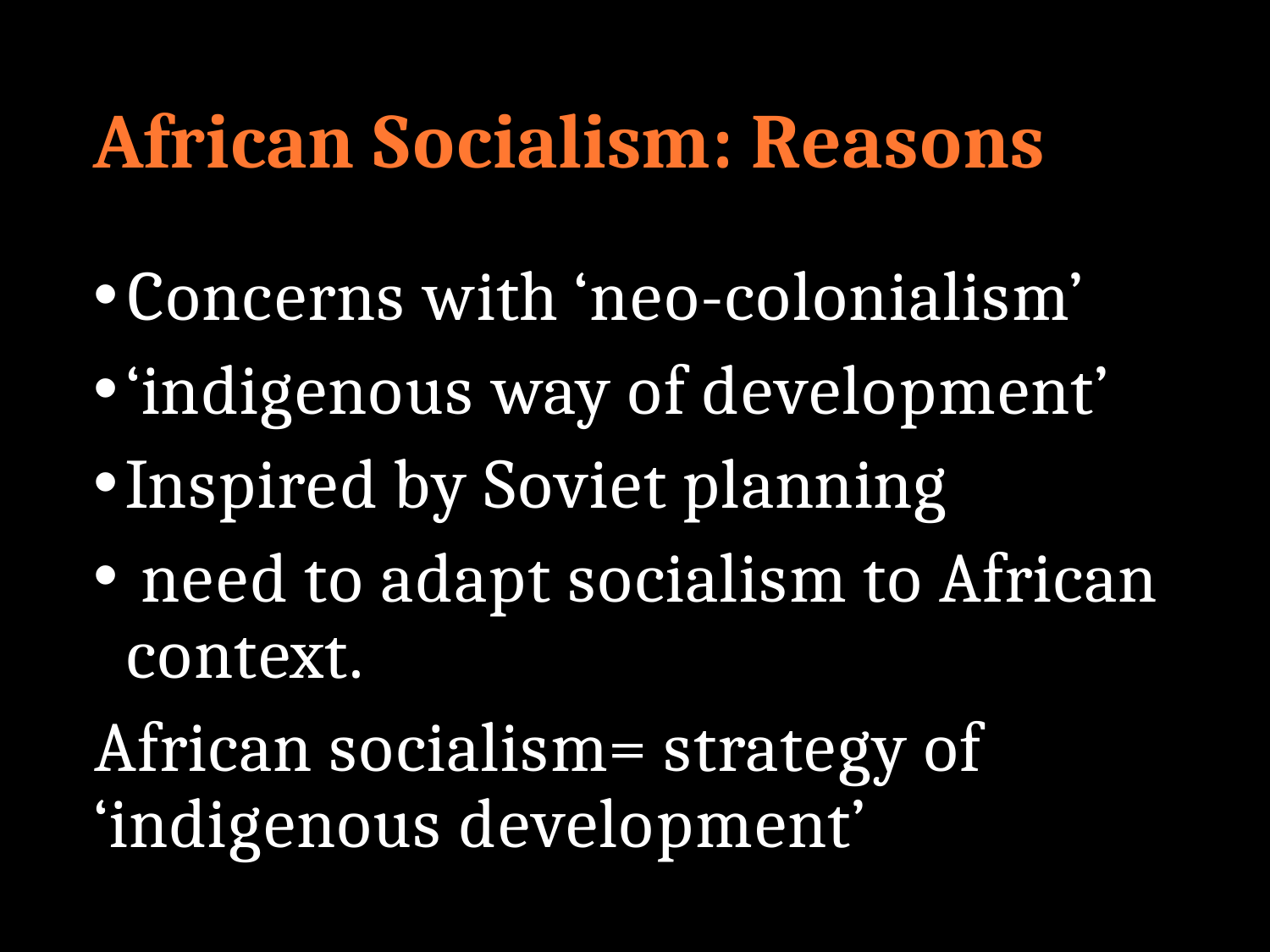

# African Socialism: Reasons
Concerns with ‘neo-colonialism’
‘indigenous way of development’
Inspired by Soviet planning
 need to adapt socialism to African context.
African socialism= strategy of ‘indigenous development’